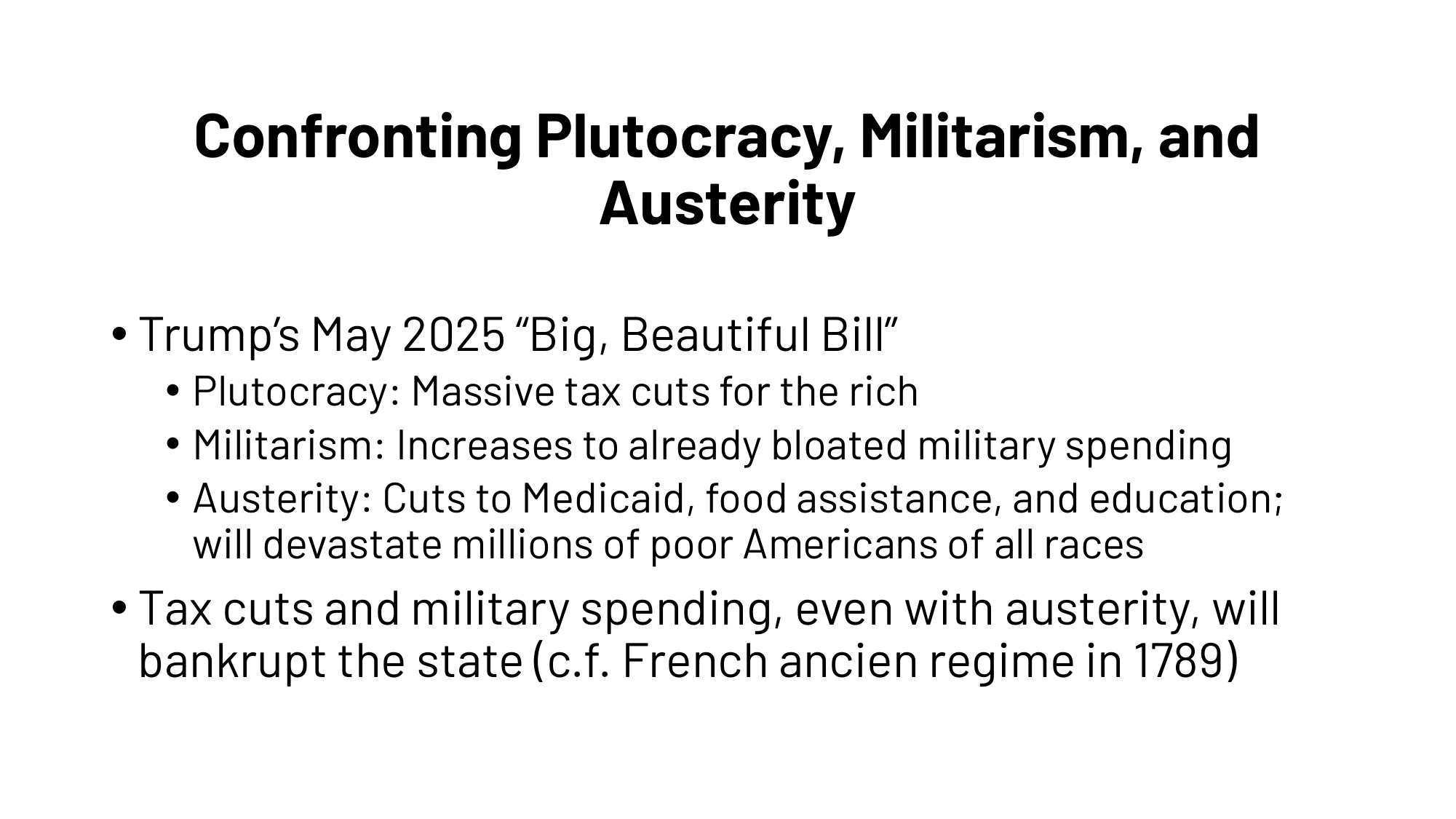

# Confronting Plutocracy, Militarism, and Austerity
Trump’s May 2025 “Big, Beautiful Bill”
Plutocracy: Massive tax cuts for the rich
Militarism: Increases to already bloated military spending
Austerity: Cuts to Medicaid, food assistance, and education; will devastate millions of poor Americans of all races
Tax cuts and military spending, even with austerity, will bankrupt the state (c.f. French ancien regime in 1789)